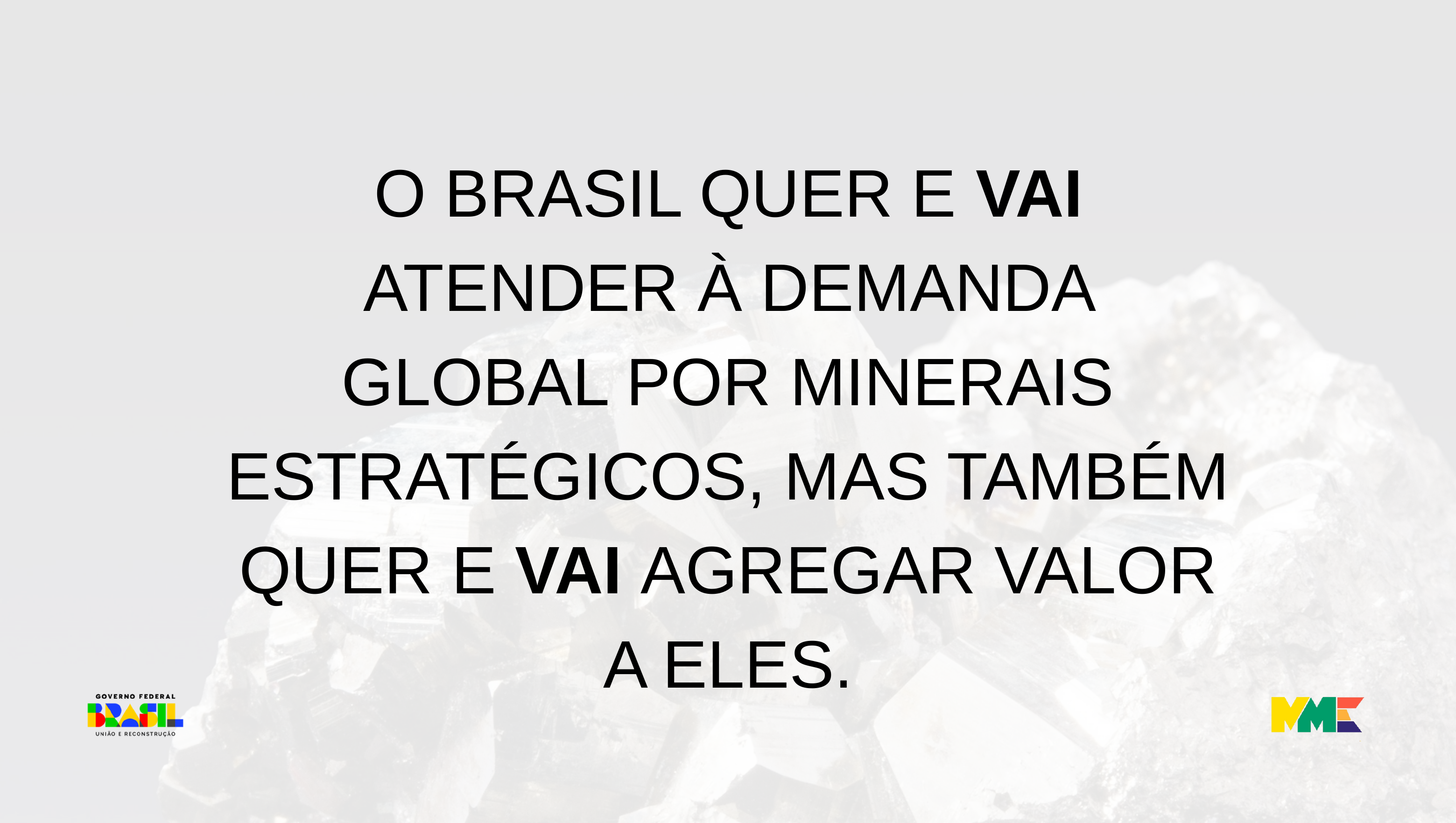

O BRASIL QUER E VAI ATENDER À DEMANDA GLOBAL POR MINERAIS ESTRATÉGICOS, MAS TAMBÉM QUER E VAI AGREGAR VALOR A ELES.